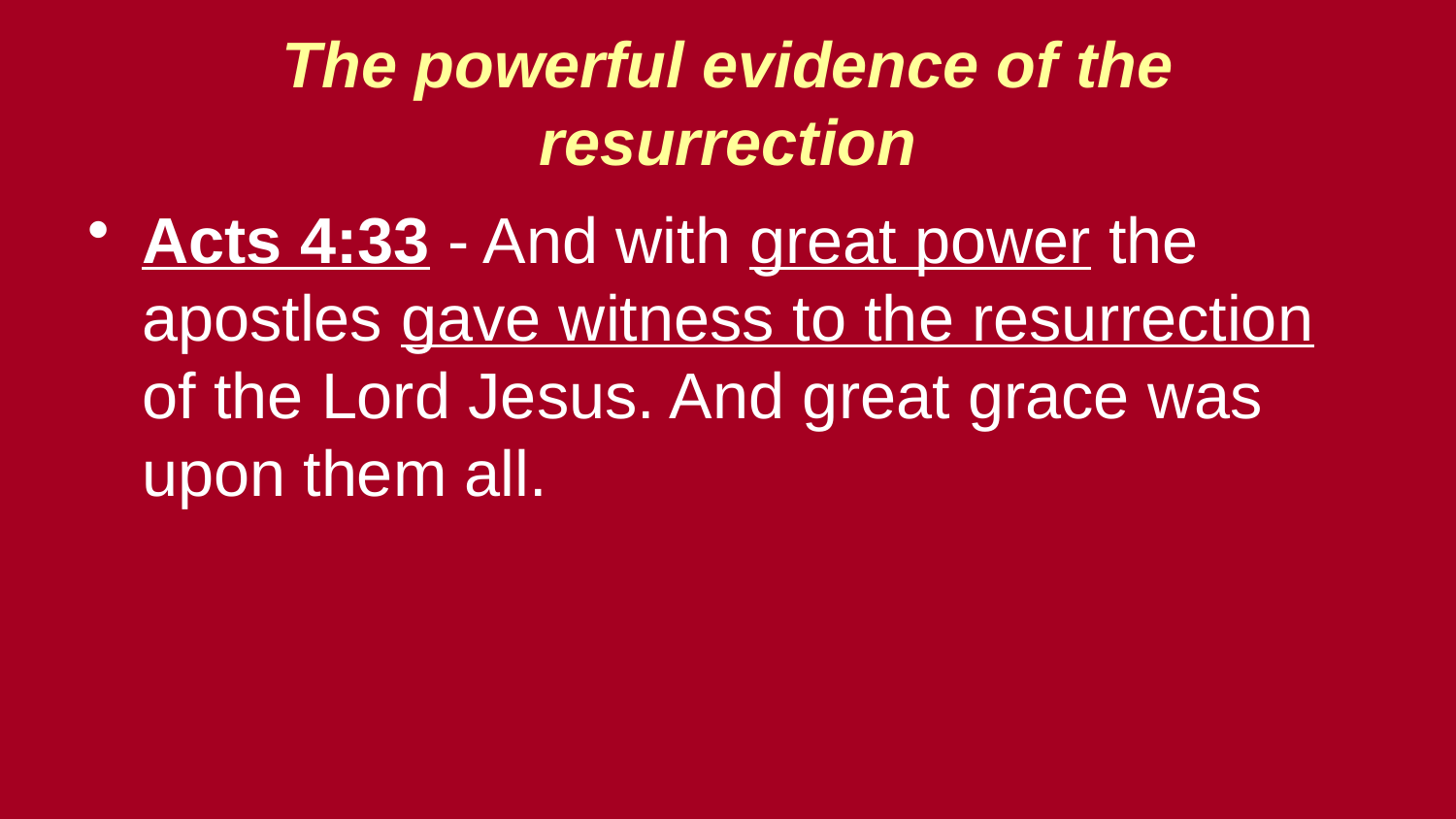

The powerful evidence of the resurrection
Acts 4:33 - And with great power the apostles gave witness to the resurrection of the Lord Jesus. And great grace was upon them all.